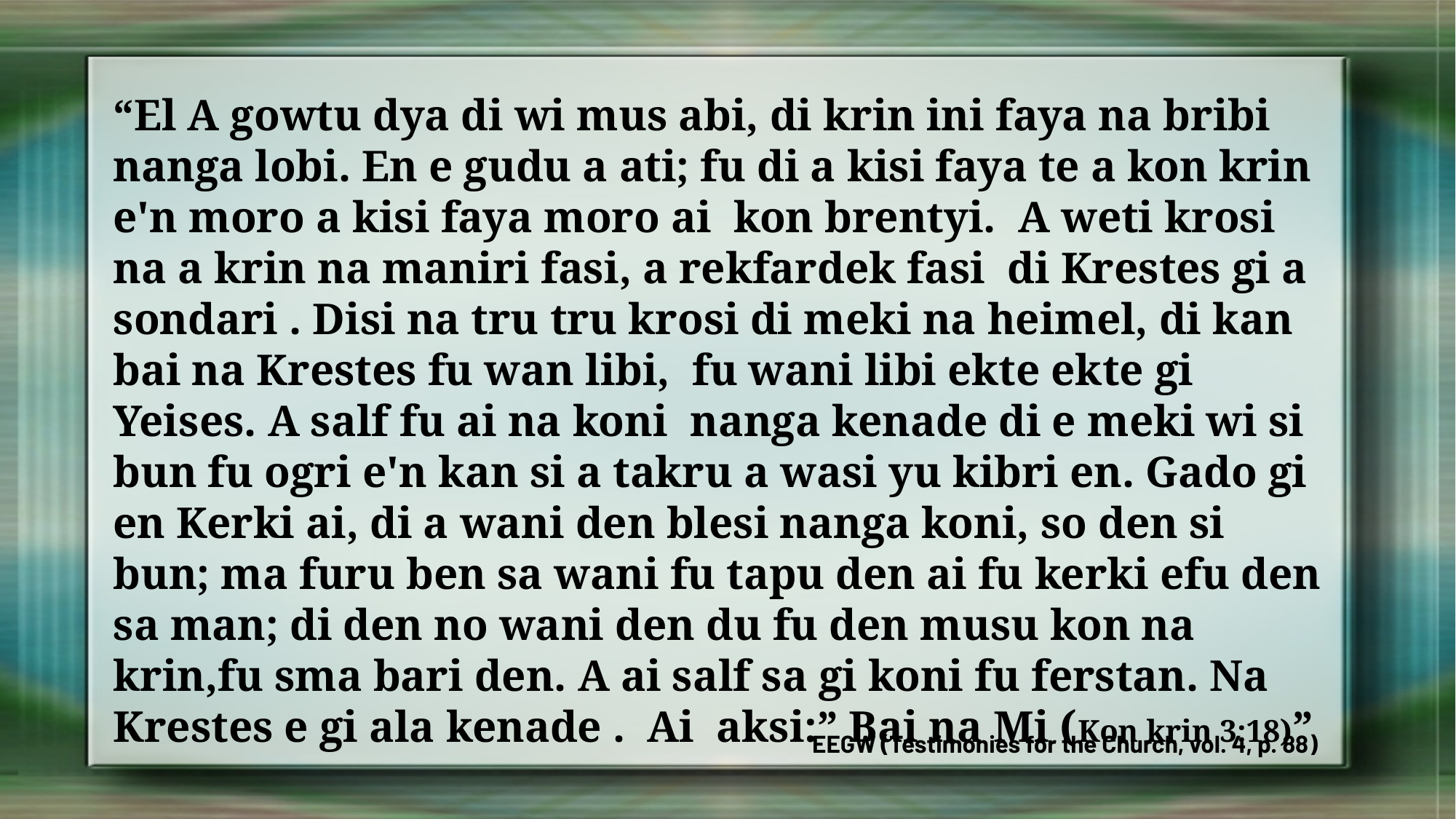

“El A gowtu dya di wi mus abi, di krin ini faya na bribi nanga lobi. En e gudu a ati; fu di a kisi faya te a kon krin e'n moro a kisi faya moro ai  kon brentyi.  A weti krosi na a krin na maniri fasi, a rekfardek fasi  di Krestes gi a sondari . Disi na tru tru krosi di meki na heimel, di kan bai na Krestes fu wan libi,  fu wani libi ekte ekte gi Yeises. A salf fu ai na koni  nanga kenade di e meki wi si bun fu ogri e'n kan si a takru a wasi yu kibri en. Gado gi en Kerki ai, di a wani den blesi nanga koni, so den si bun; ma furu ben sa wani fu tapu den ai fu kerki efu den sa man; di den no wani den du fu den musu kon na krin,fu sma bari den. A ai salf sa gi koni fu ferstan. Na Krestes e gi ala kenade .  Ai  aksi:” Bai na Mi (Kon krin 3:18)”
EEGW (Testimonies for the Church, vol. 4, p. 88)